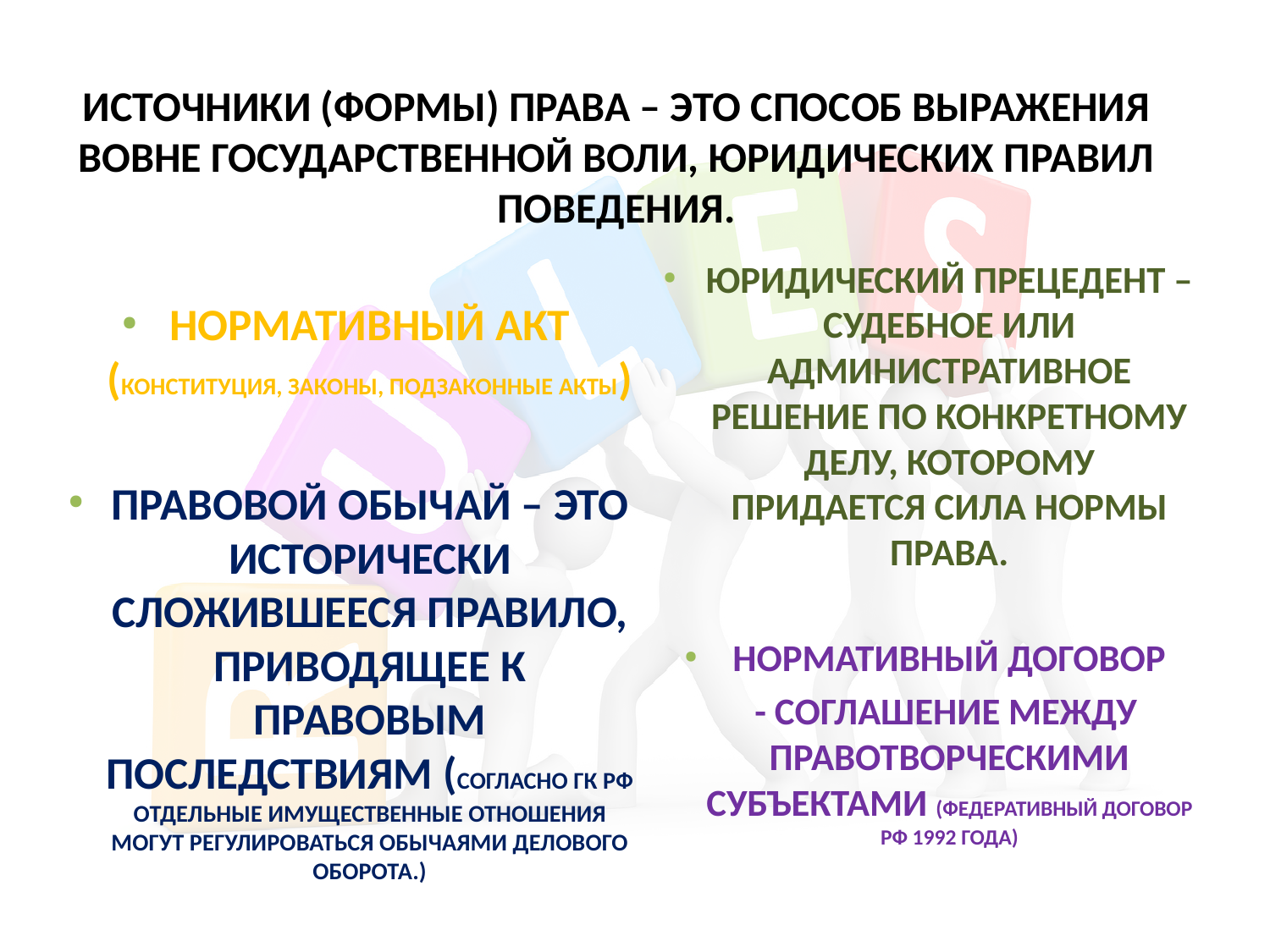

# ИСТОЧНИКИ (ФОРМЫ) ПРАВА – ЭТО СПОСОБ ВЫРАЖЕНИЯ ВОВНЕ ГОСУДАРСТВЕННОЙ ВОЛИ, ЮРИДИЧЕСКИХ ПРАВИЛ ПОВЕДЕНИЯ.
ЮРИДИЧЕСКИЙ ПРЕЦЕДЕНТ – СУДЕБНОЕ ИЛИ АДМИНИСТРАТИВНОЕ РЕШЕНИЕ ПО КОНКРЕТНОМУ ДЕЛУ, КОТОРОМУ ПРИДАЕТСЯ СИЛА НОРМЫ ПРАВА.

НОРМАТИВНЫЙ ДОГОВОР
   - СОГЛАШЕНИЕ МЕЖДУ ПРАВОТВОРЧЕСКИМИ СУБЪЕКТАМИ (ФЕДЕРАТИВНЫЙ ДОГОВОР РФ 1992 ГОДА)
НОРМАТИВНЫЙ АКТ (КОНСТИТУЦИЯ, ЗАКОНЫ, ПОДЗАКОННЫЕ АКТЫ)

ПРАВОВОЙ ОБЫЧАЙ – ЭТО ИСТОРИЧЕСКИ СЛОЖИВШЕЕСЯ ПРАВИЛО, ПРИВОДЯЩЕЕ К ПРАВОВЫМ ПОСЛЕДСТВИЯМ (СОГЛАСНО ГК РФ ОТДЕЛЬНЫЕ ИМУЩЕСТВЕННЫЕ ОТНОШЕНИЯ МОГУТ РЕГУЛИРОВАТЬСЯ ОБЫЧАЯМИ ДЕЛОВОГО ОБОРОТА.)